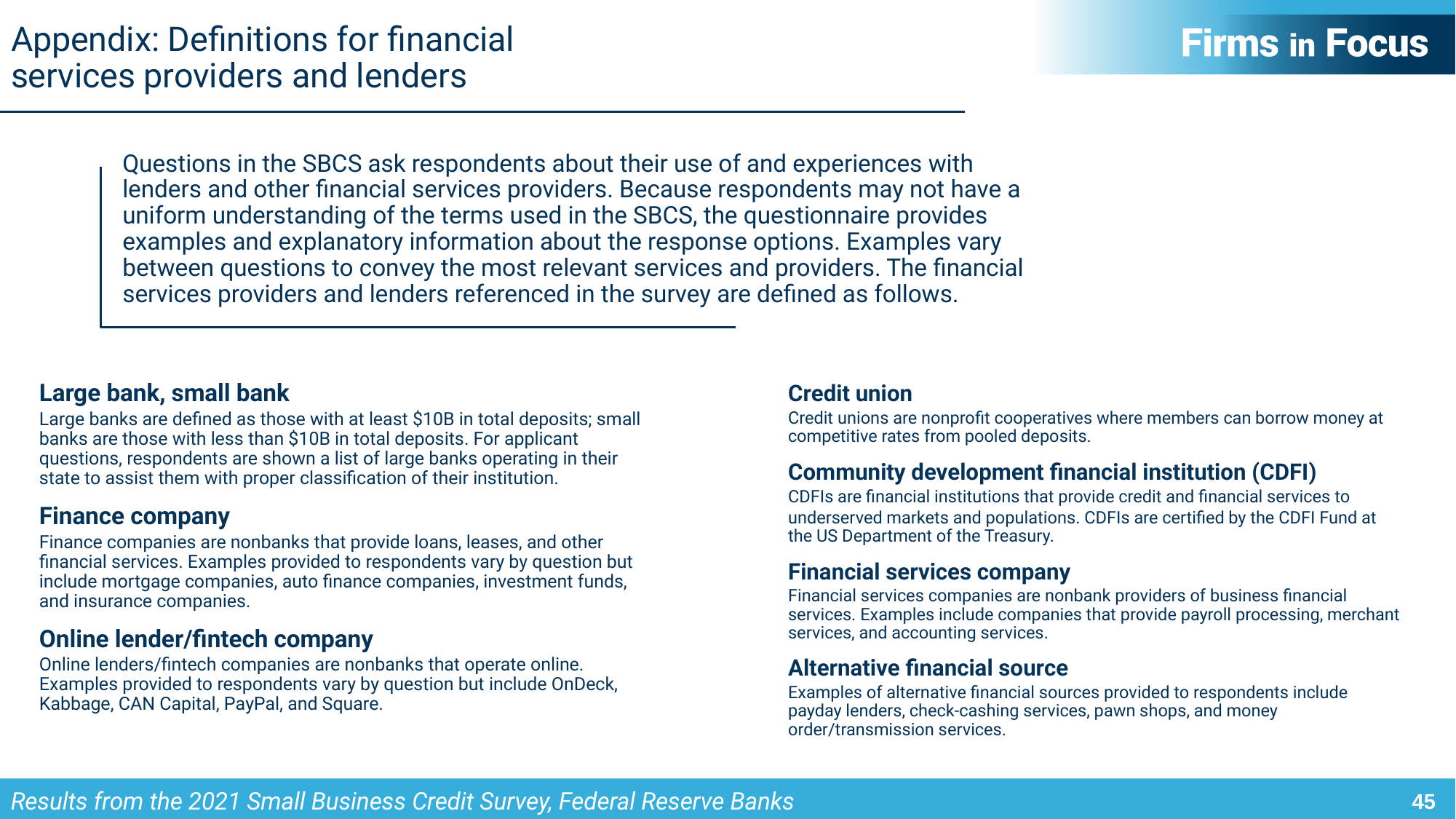

# Appendix: Definitions for financial services providers and lenders
Questions in the SBCS ask respondents about their use of and experiences with lenders and other financial services providers. Because respondents may not have a uniform understanding of the terms used in the SBCS, the questionnaire provides examples and explanatory information about the response options. Examples vary between questions to convey the most relevant services and providers. The financial services providers and lenders referenced in the survey are defined as follows.
Large bank, small bank
Large banks are defined as those with at least $10B in total deposits; small banks are those with less than $10B in total deposits. For applicant questions, respondents are shown a list of large banks operating in their state to assist them with proper classification of their institution.
Finance company
Finance companies are nonbanks that provide loans, leases, and other financial services. Examples provided to respondents vary by question but include mortgage companies, auto finance companies, investment funds,  and insurance companies.
Online lender/fintech company
Online lenders/fintech companies are nonbanks that operate online. Examples provided to respondents vary by question but include OnDeck, Kabbage, CAN Capital, PayPal, and Square.

Credit union
Credit unions are nonprofit cooperatives where members can borrow money at competitive rates from pooled deposits.
Community development financial institution (CDFI)
CDFIs are financial institutions that provide credit and financial services to
underserved markets and populations. CDFIs are certified by the CDFI Fund at the US Department of the Treasury.
Financial services company
Financial services companies are nonbank providers of business financial services. Examples include companies that provide payroll processing, merchant services, and accounting services.
Alternative financial source
Examples of alternative financial sources provided to respondents include payday lenders, check-cashing services, pawn shops, and money order/transmission services.